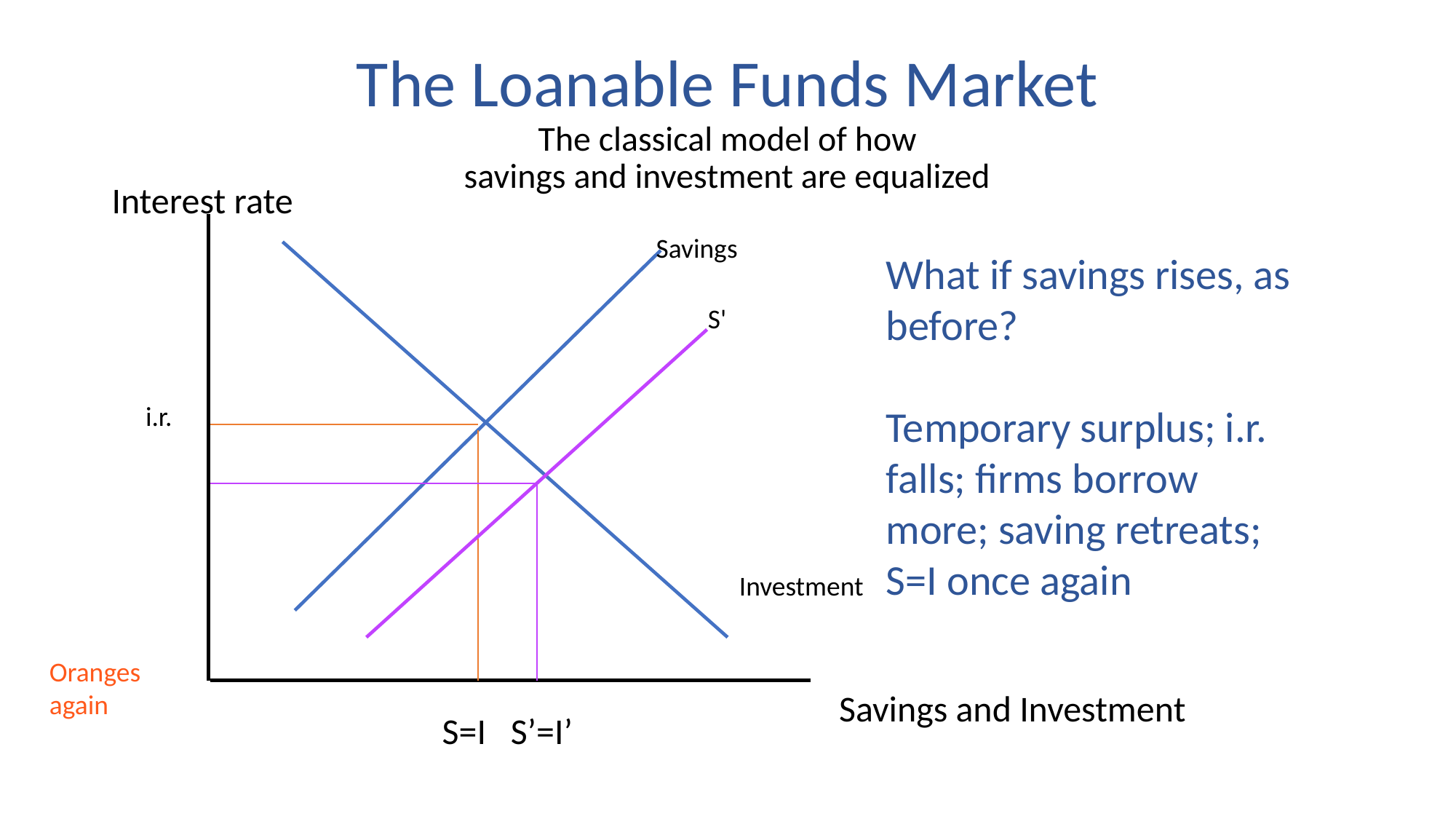

# The Loanable Funds Market The classical model of how savings and investment are equalized
Interest rate
Savings
What if savings rises, as before?

Temporary surplus; i.r. falls; firms borrow more; saving retreats;
S=I once again
S'
i.r.
Investment
Oranges again
Savings and Investment
  S=I   S’=I’